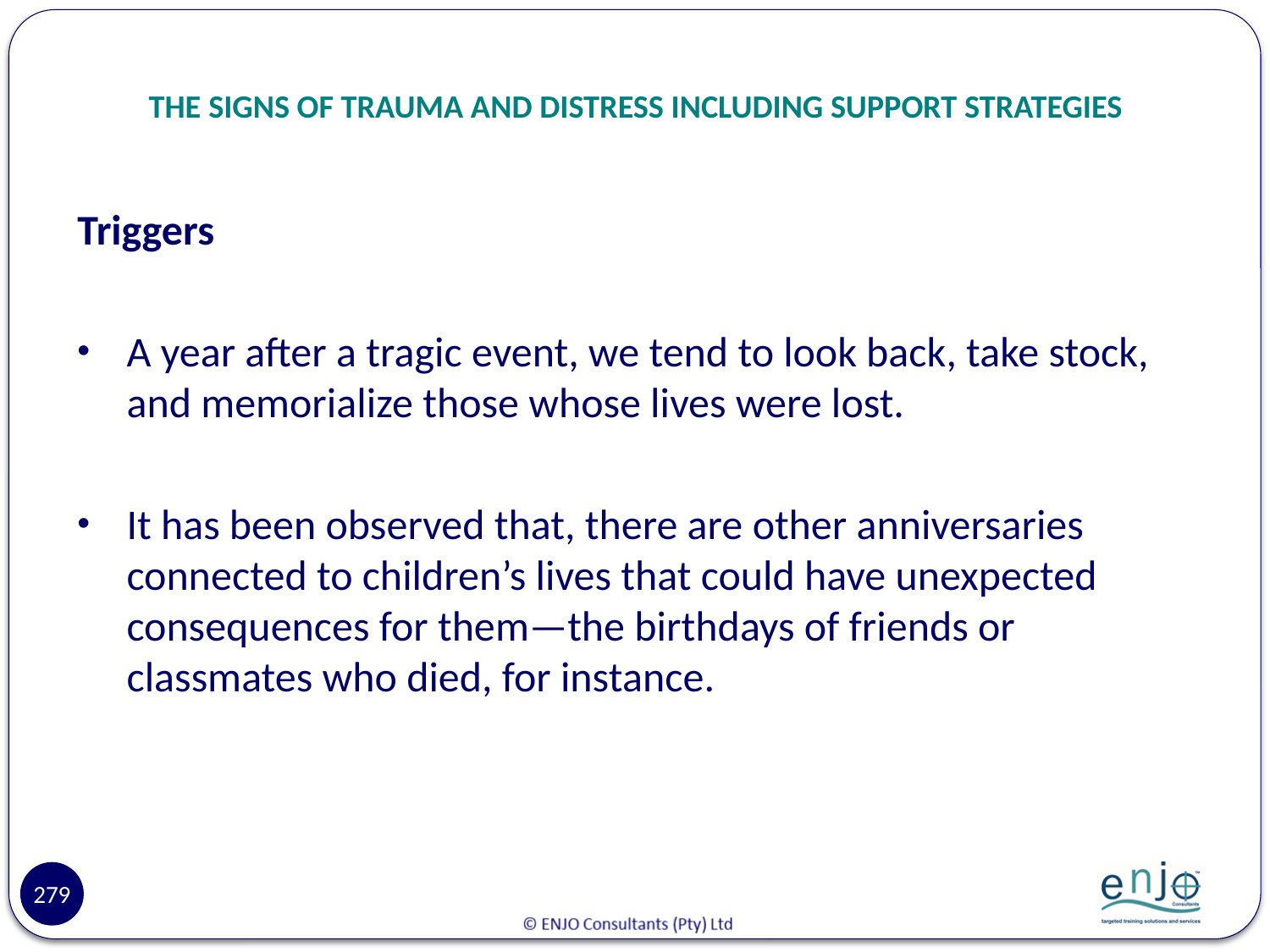

# THE SIGNS OF TRAUMA AND DISTRESS INCLUDING SUPPORT STRATEGIES
Triggers

A year after a tragic event, we tend to look back, take stock, and memorialize those whose lives were lost.

It has been observed that, there are other anniversaries connected to children’s lives that could have unexpected consequences for them—the birthdays of friends or classmates who died, for instance.

279